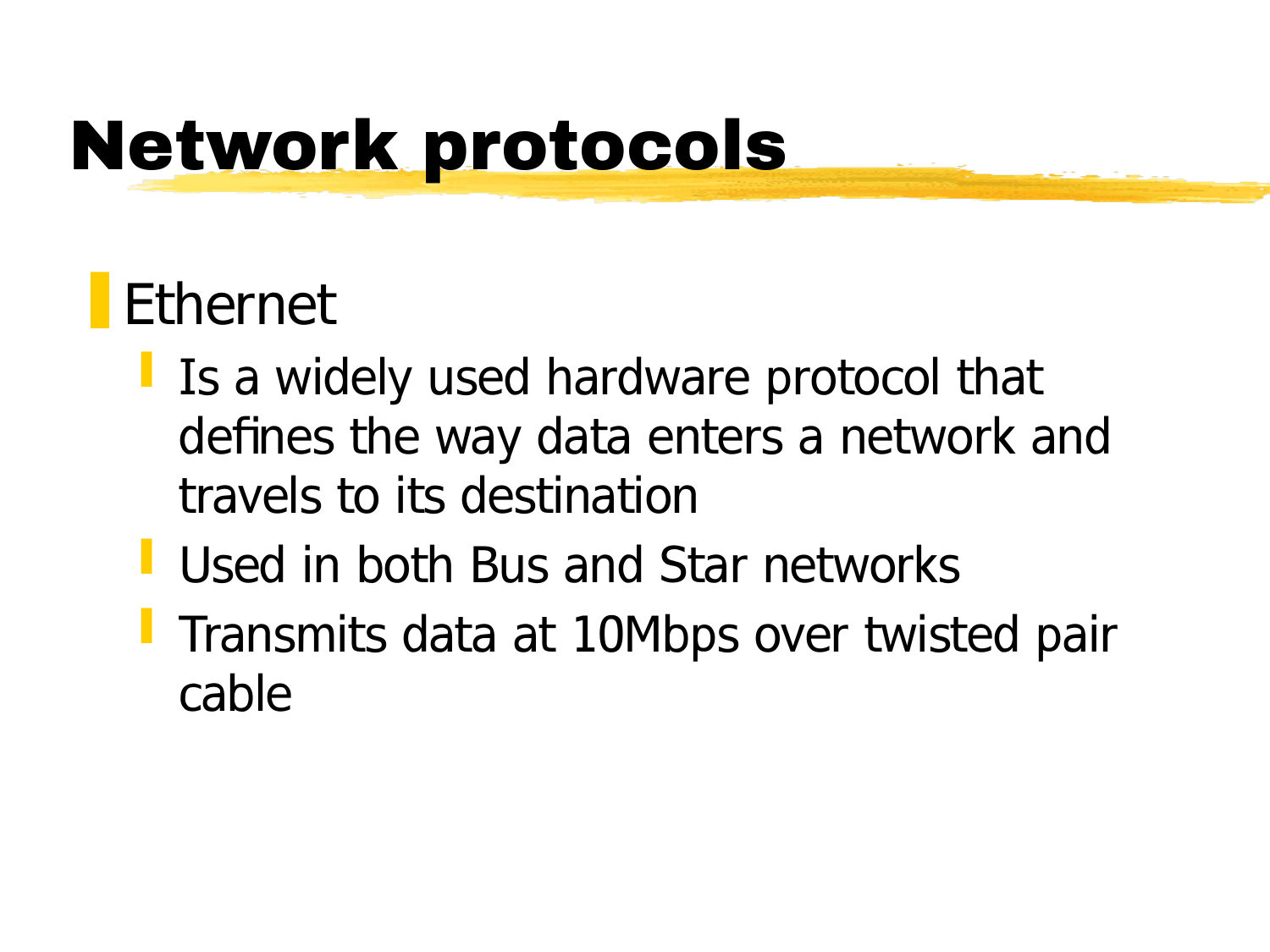

# Network protocols
Ethernet
Is a widely used hardware protocol that defines the way data enters a network and travels to its destination
Used in both Bus and Star networks
Transmits data at 10Mbps over twisted pair cable